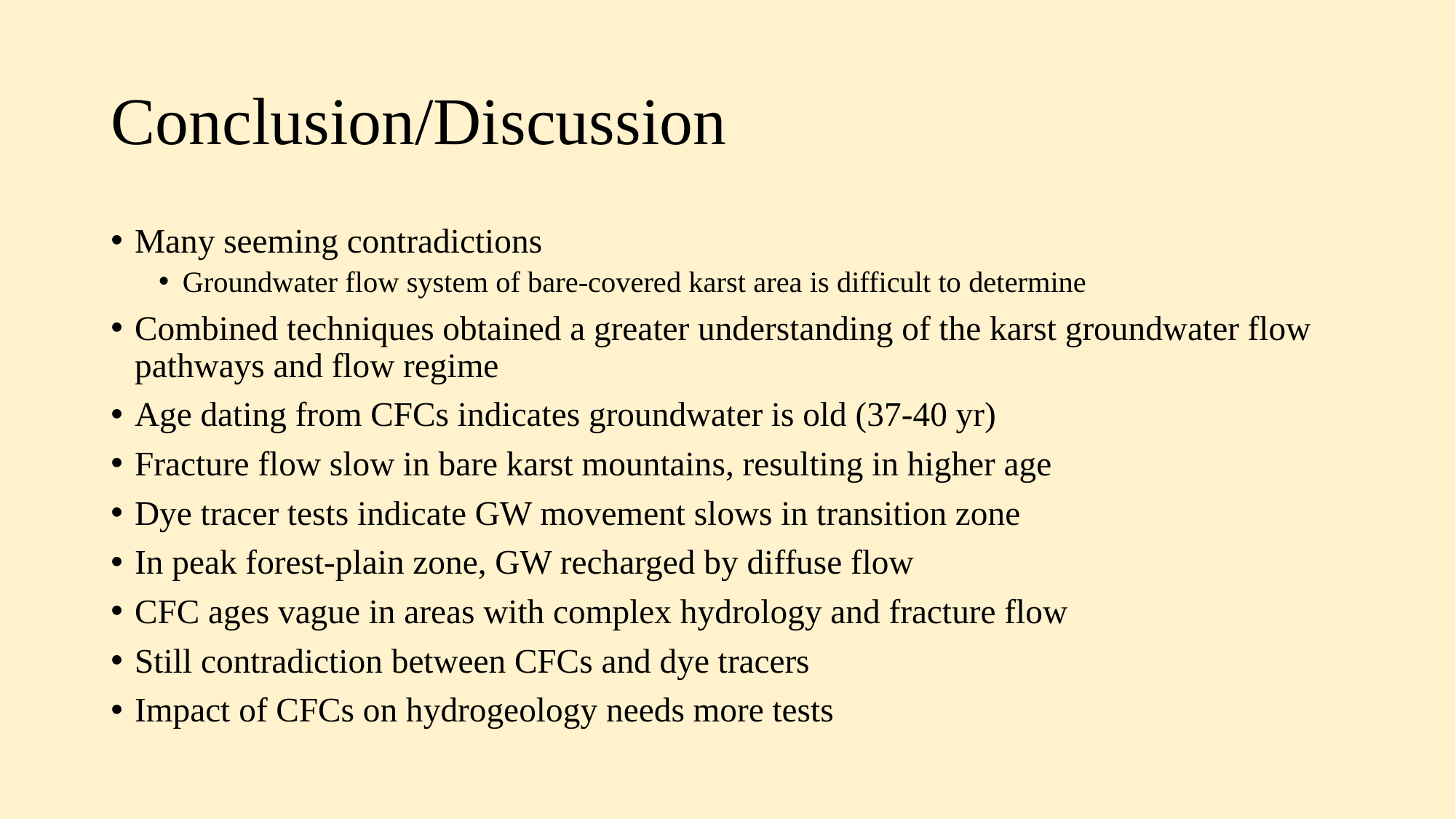

# Conclusion/Discussion
Many seeming contradictions
Groundwater flow system of bare-covered karst area is difficult to determine
Combined techniques obtained a greater understanding of the karst groundwater flow pathways and flow regime
Age dating from CFCs indicates groundwater is old (37-40 yr)
Fracture flow slow in bare karst mountains, resulting in higher age
Dye tracer tests indicate GW movement slows in transition zone
In peak forest-plain zone, GW recharged by diffuse flow
CFC ages vague in areas with complex hydrology and fracture flow
Still contradiction between CFCs and dye tracers
Impact of CFCs on hydrogeology needs more tests